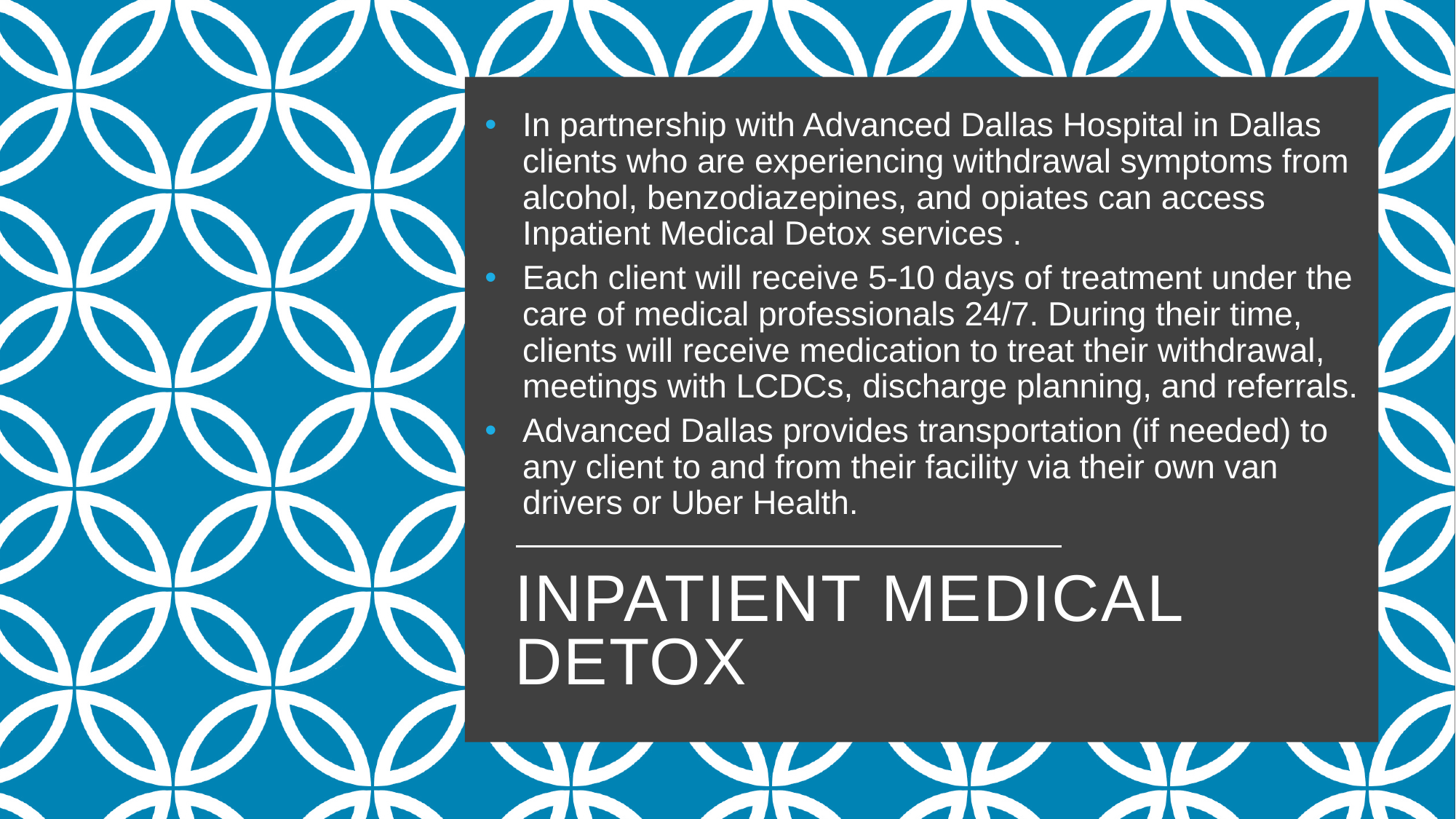

In partnership with Advanced Dallas Hospital in Dallas clients who are experiencing withdrawal symptoms from alcohol, benzodiazepines, and opiates can access Inpatient Medical Detox services .
Each client will receive 5-10 days of treatment under the care of medical professionals 24/7. During their time, clients will receive medication to treat their withdrawal, meetings with LCDCs, discharge planning, and referrals.
Advanced Dallas provides transportation (if needed) to any client to and from their facility via their own van drivers or Uber Health.
# Inpatient Medical Detox